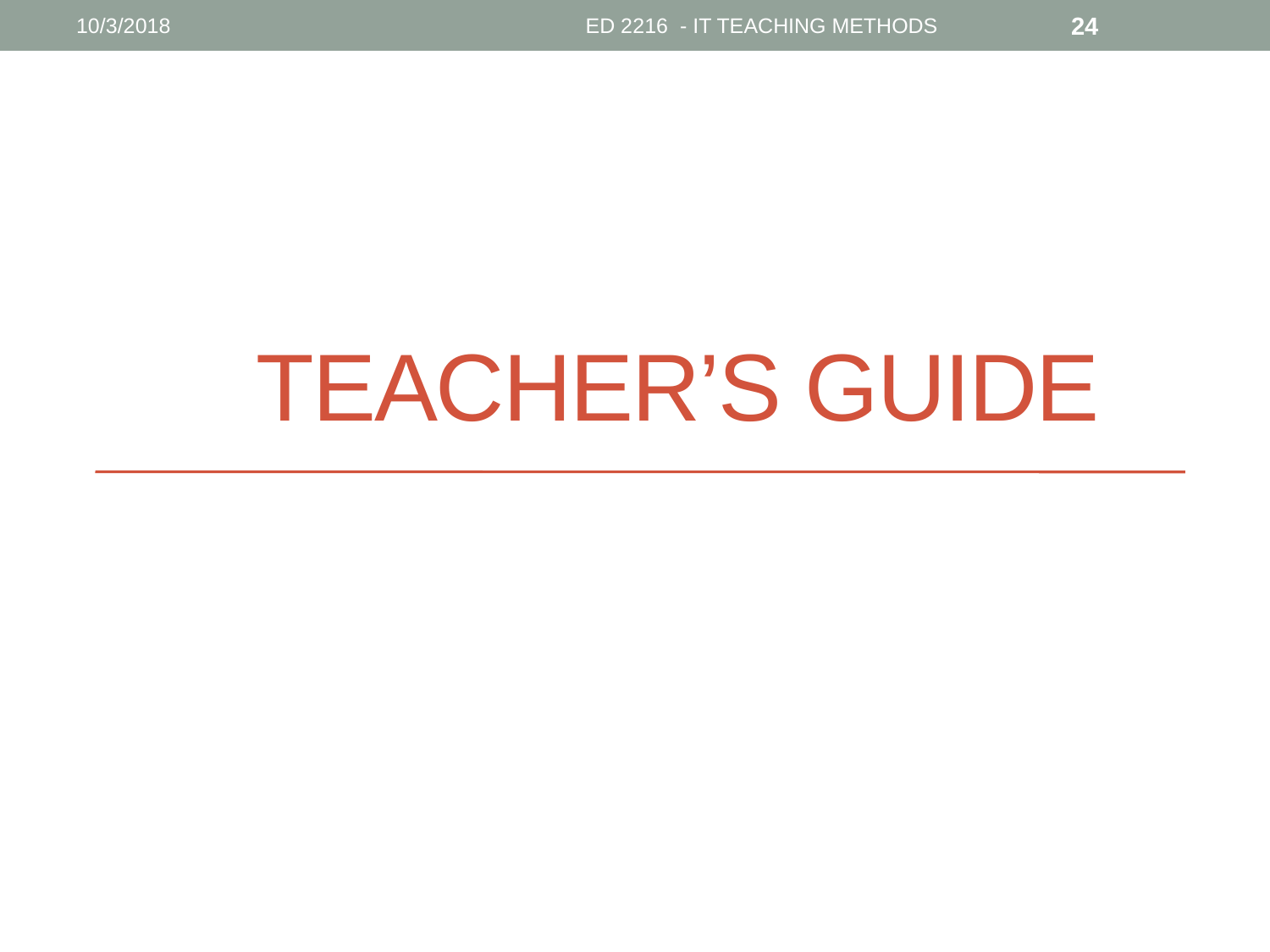

10/3/2018
ED 2216  - IT TEACHING METHODS
24
# Teacher’s Guide